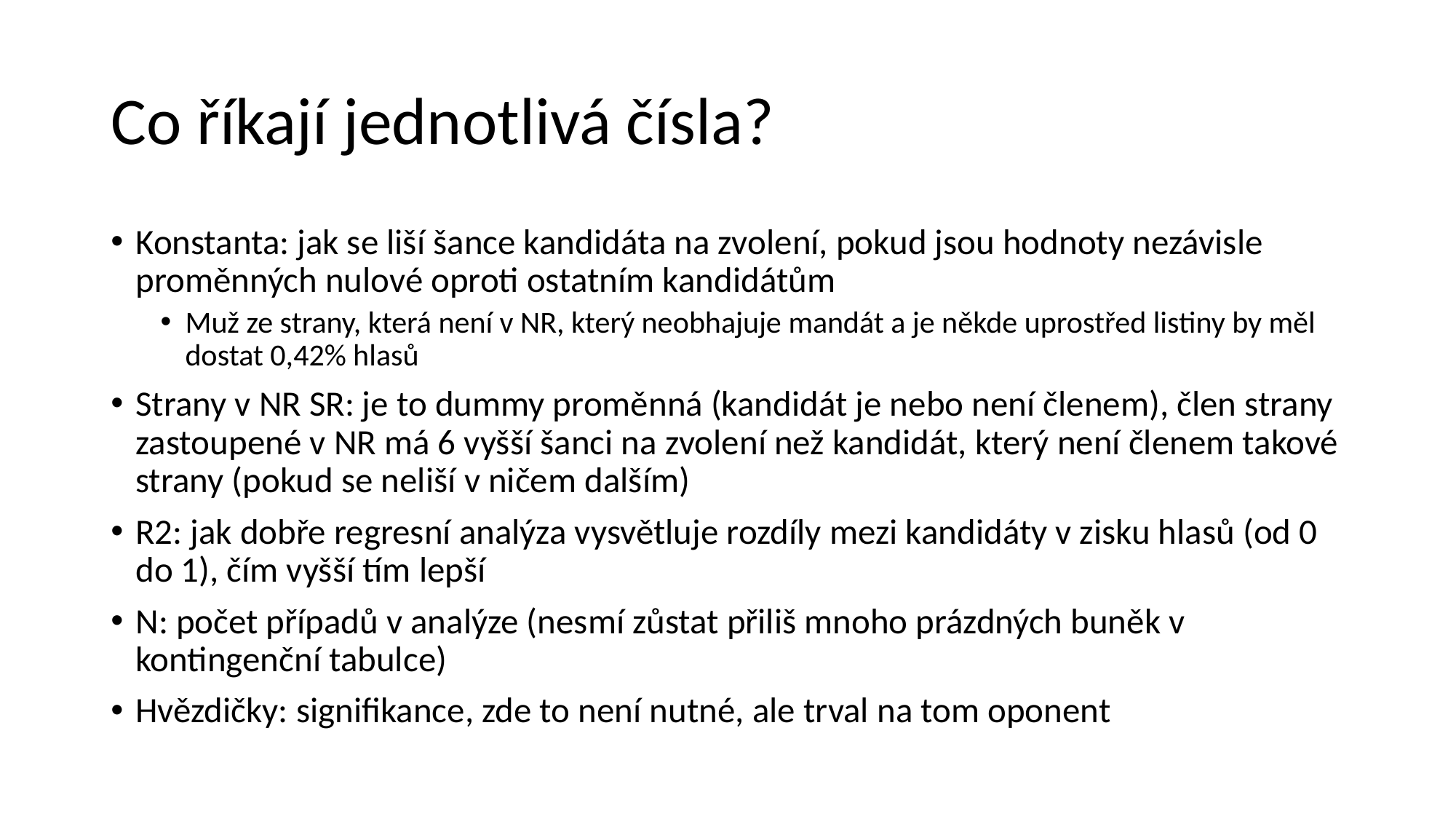

# Co říkají jednotlivá čísla?
Konstanta: jak se liší šance kandidáta na zvolení, pokud jsou hodnoty nezávisle proměnných nulové oproti ostatním kandidátům
Muž ze strany, která není v NR, který neobhajuje mandát a je někde uprostřed listiny by měl dostat 0,42% hlasů
Strany v NR SR: je to dummy proměnná (kandidát je nebo není členem), člen strany zastoupené v NR má 6 vyšší šanci na zvolení než kandidát, který není členem takové strany (pokud se neliší v ničem dalším)
R2: jak dobře regresní analýza vysvětluje rozdíly mezi kandidáty v zisku hlasů (od 0 do 1), čím vyšší tím lepší
N: počet případů v analýze (nesmí zůstat přiliš mnoho prázdných buněk v kontingenční tabulce)
Hvězdičky: signifikance, zde to není nutné, ale trval na tom oponent